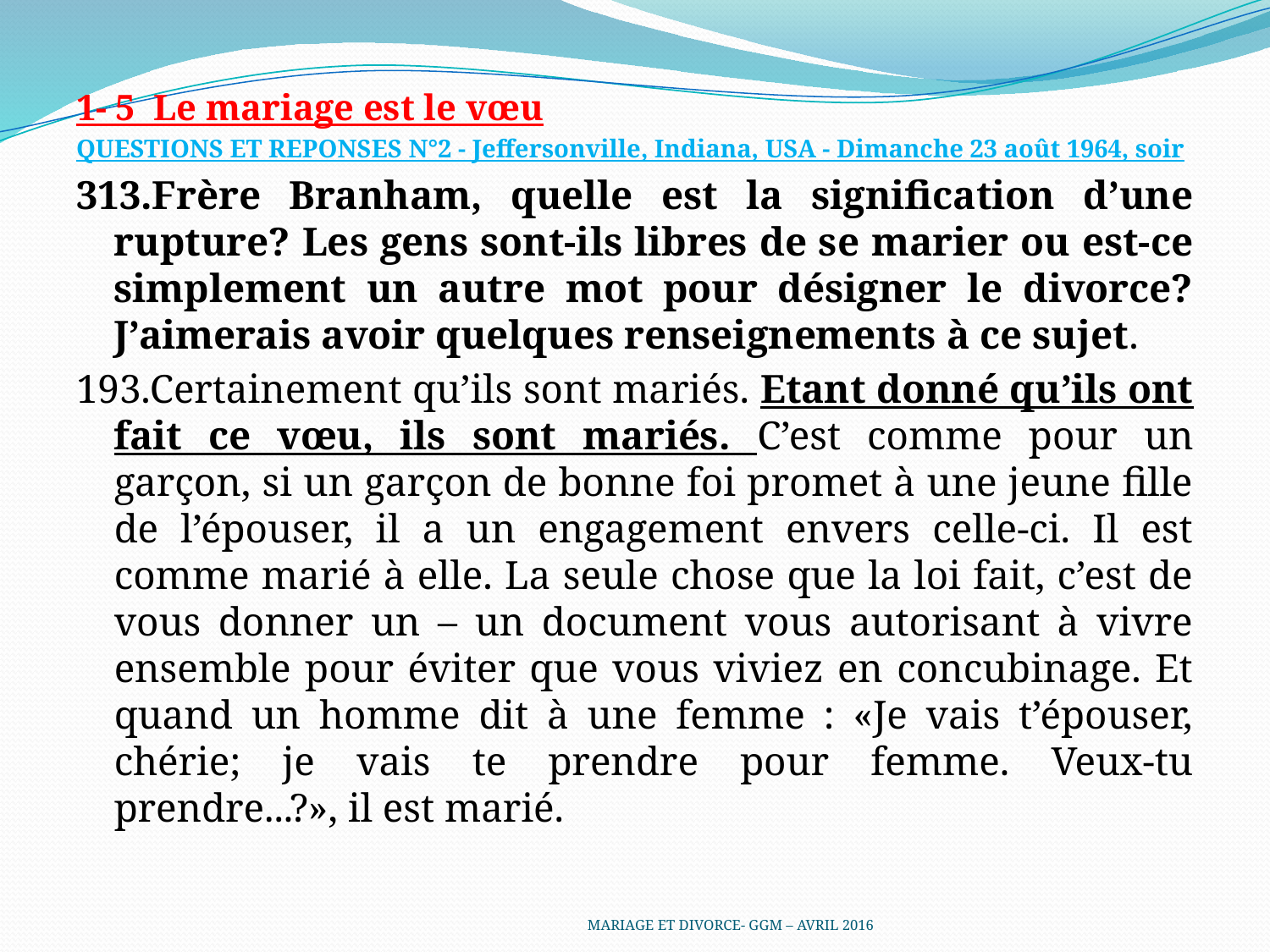

1- 5  Le mariage est le vœu
QUESTIONS ET REPONSES N°2 - Jeffersonville, Indiana, USA - Dimanche 23 août 1964, soir
313.Frère Branham, quelle est la signification d’une rupture? Les gens sont-ils libres de se marier ou est-ce simplement un autre mot pour désigner le divorce? J’aimerais avoir quelques renseignements à ce sujet.
193.Certainement qu’ils sont mariés. Etant donné qu’ils ont fait ce vœu, ils sont mariés. C’est comme pour un garçon, si un garçon de bonne foi promet à une jeune fille de l’épouser, il a un engagement envers celle-ci. Il est comme marié à elle. La seule chose que la loi fait, c’est de vous donner un – un document vous autorisant à vivre ensemble pour éviter que vous viviez en concubinage. Et quand un homme dit à une femme : «Je vais t’épouser, chérie; je vais te prendre pour femme. Veux-tu prendre...?», il est marié.

MARIAGE ET DIVORCE- GGM – AVRIL 2016